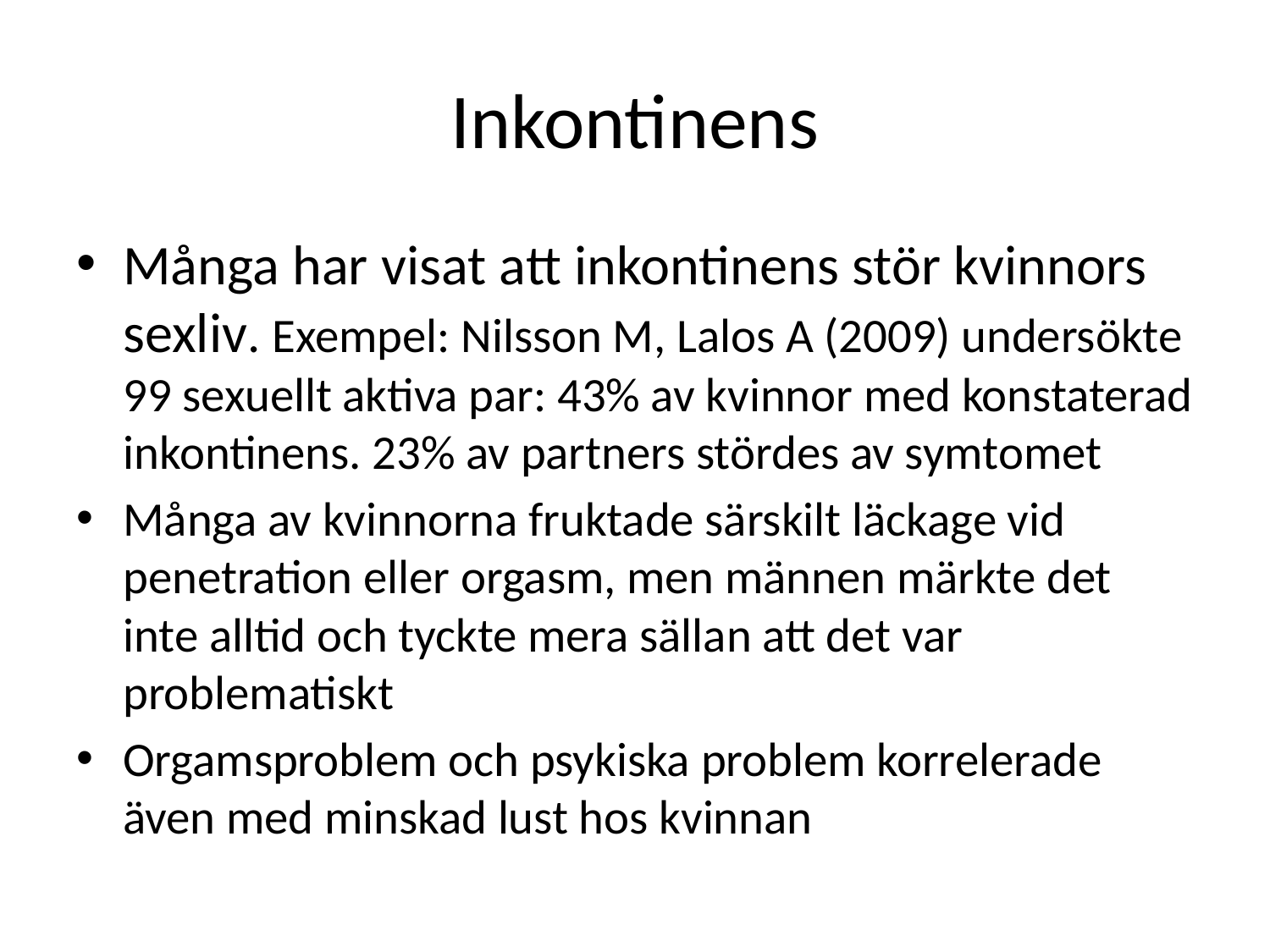

# Inkontinens
Många har visat att inkontinens stör kvinnors sexliv. Exempel: Nilsson M, Lalos A (2009) undersökte 99 sexuellt aktiva par: 43% av kvinnor med konstaterad inkontinens. 23% av partners stördes av symtomet
Många av kvinnorna fruktade särskilt läckage vid penetration eller orgasm, men männen märkte det inte alltid och tyckte mera sällan att det var problematiskt
Orgamsproblem och psykiska problem korrelerade även med minskad lust hos kvinnan